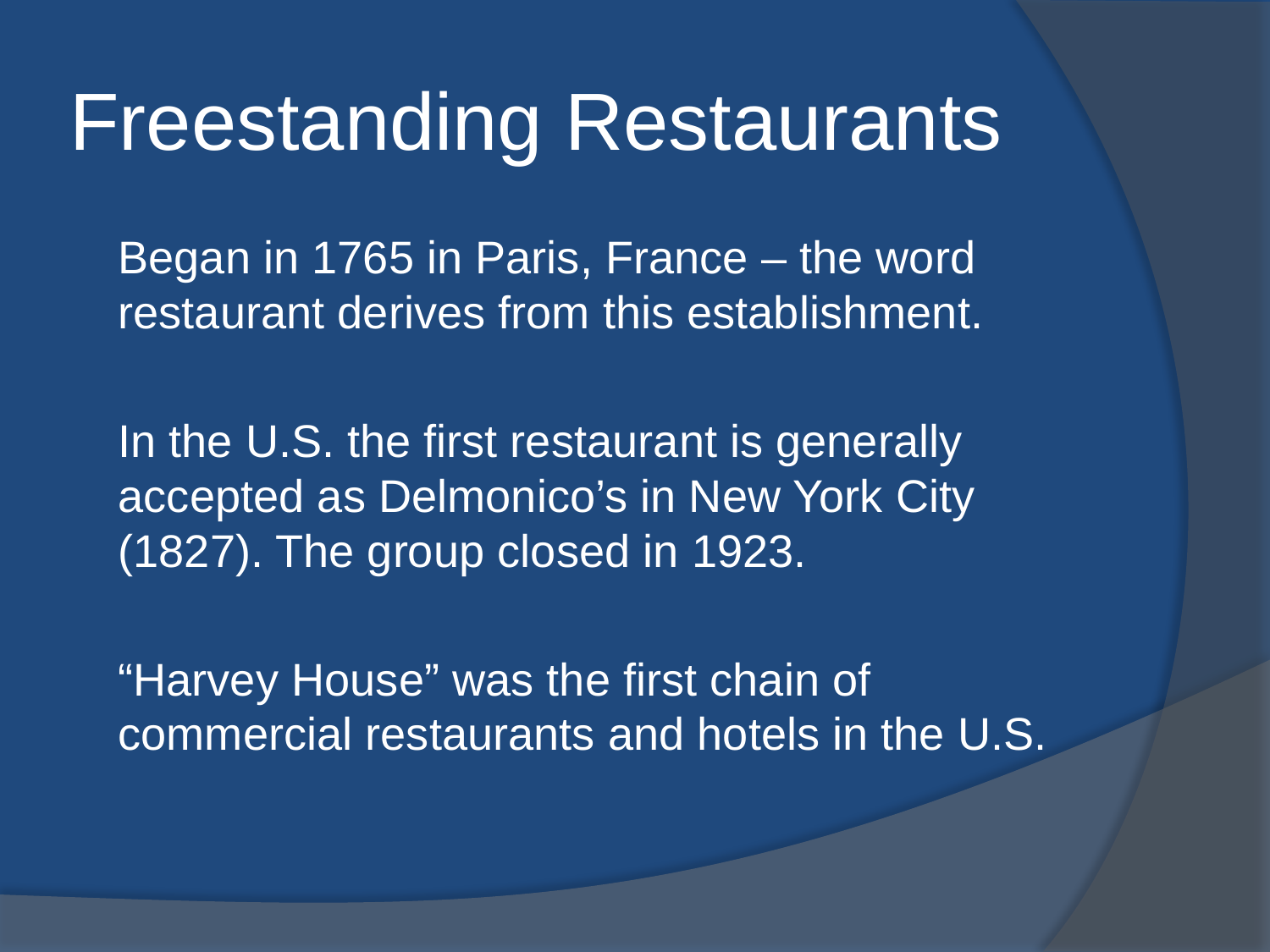

# Freestanding Restaurants
Began in 1765 in Paris, France – the word restaurant derives from this establishment.

In the U.S. the first restaurant is generally accepted as Delmonico’s in New York City (1827). The group closed in 1923.

“Harvey House” was the first chain of commercial restaurants and hotels in the U.S.